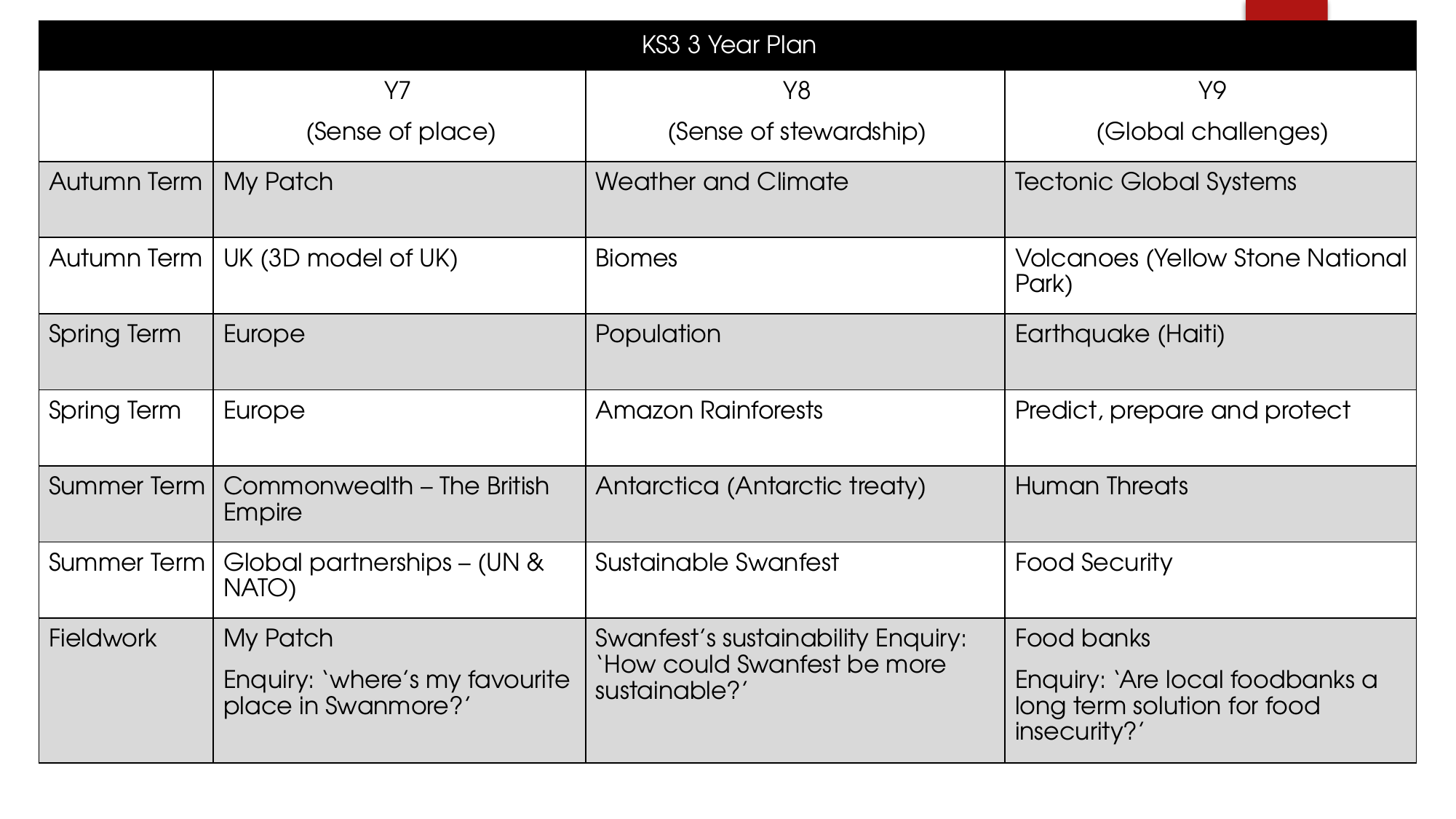

| KS3 3 Year Plan |  |  |  |
| --- | --- | --- | --- |
|  | Y7 (Sense of place) | Y8 (Sense of stewardship) | Y9 (Global challenges) |
| Autumn Term | My Patch | Weather and Climate | Tectonic Global Systems |
| Autumn Term | UK (3D model of UK) | Biomes | Volcanoes (Yellow Stone National Park) |
| Spring Term | Europe | Population | Earthquake (Haiti) |
| Spring Term | Europe | Amazon Rainforests | Predict, prepare and protect |
| Summer Term | Commonwealth – The British Empire | Antarctica (Antarctic treaty) | Human Threats |
| Summer Term | Global partnerships – (UN & NATO) | Sustainable Swanfest | Food Security |
| Fieldwork | My Patch Enquiry: ‘where’s my favourite place in Swanmore?’ | Swanfest’s sustainability Enquiry: ‘How could Swanfest be more sustainable?’ | Food banks Enquiry: ‘Are local foodbanks a long term solution for food insecurity?’ |
# My experience…